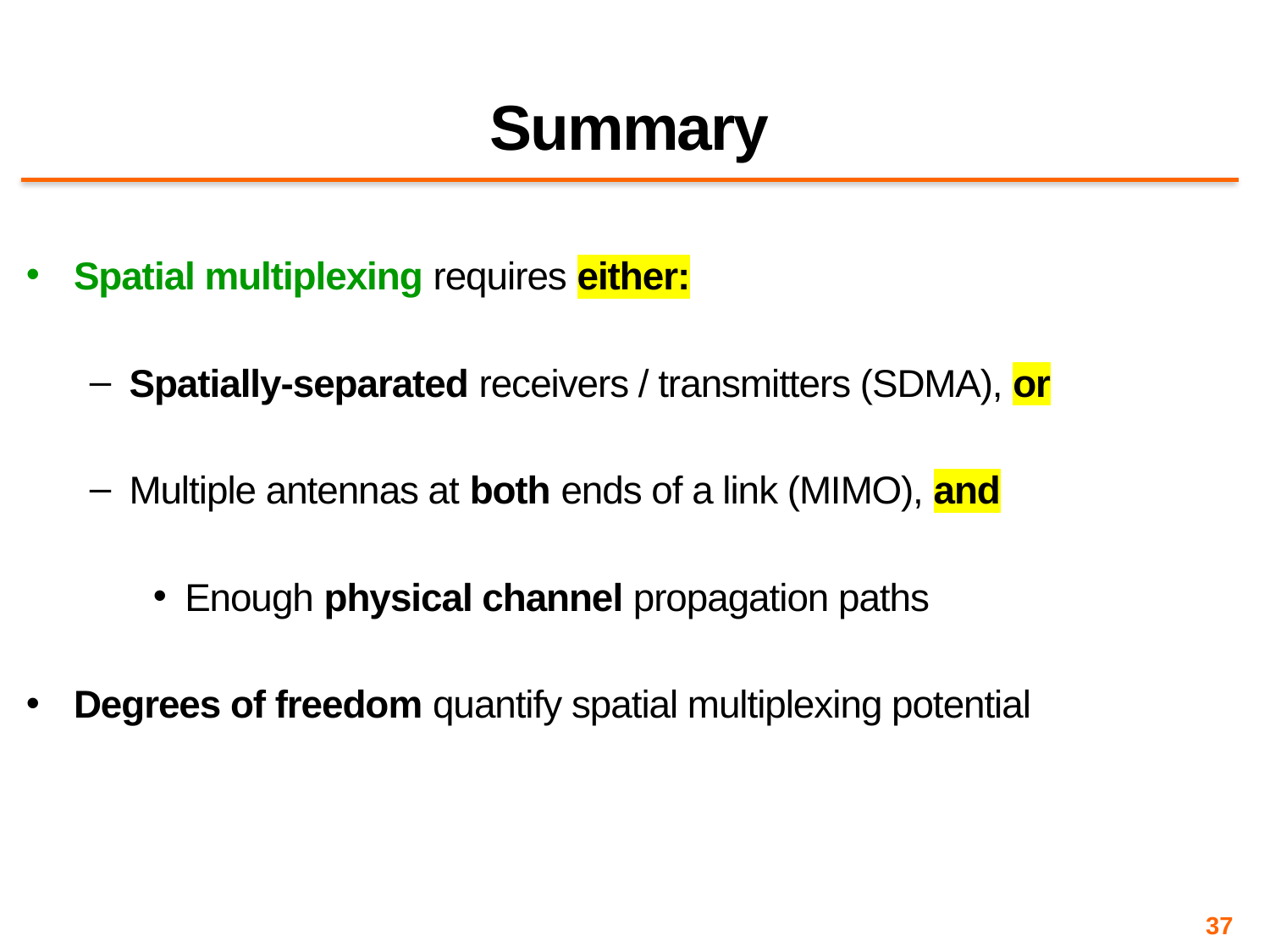

# Summary

Spatial multiplexing requires either:

Spatially-separated receivers / transmitters (SDMA), or

Multiple antennas at both ends of a link (MIMO), and

Enough physical channel propagation paths

Degrees of freedom quantify spatial multiplexing potential
37